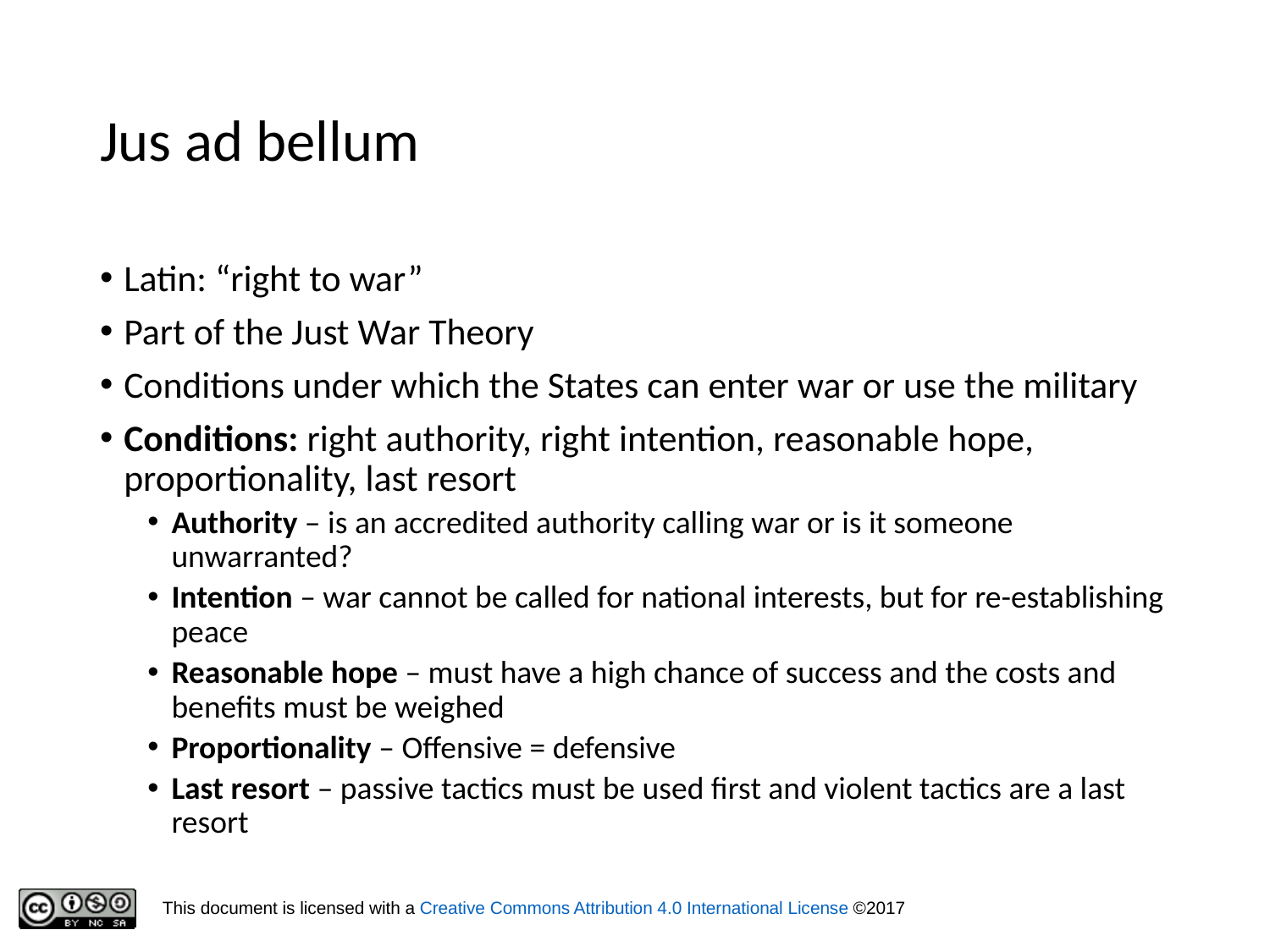

# Jus ad bellum
Latin: “right to war”
Part of the Just War Theory
Conditions under which the States can enter war or use the military
Conditions: right authority, right intention, reasonable hope, proportionality, last resort
Authority – is an accredited authority calling war or is it someone unwarranted?
Intention – war cannot be called for national interests, but for re-establishing peace
Reasonable hope – must have a high chance of success and the costs and benefits must be weighed
Proportionality – Offensive = defensive
Last resort – passive tactics must be used first and violent tactics are a last resort